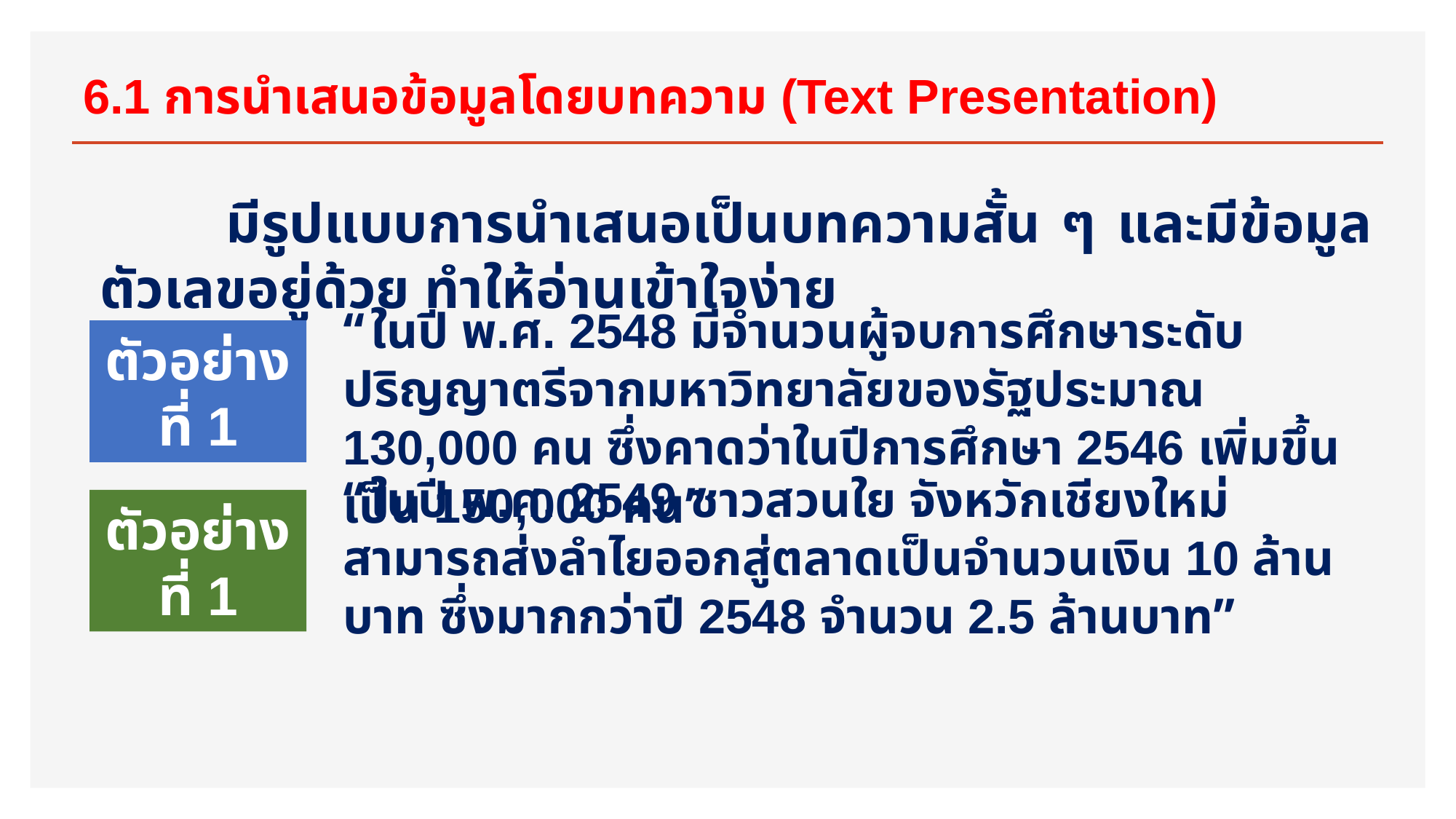

# 6.1 การนำเสนอข้อมูลโดยบทความ (Text Presentation)
      มีรูปแบบการนำเสนอเป็นบทความสั้น ๆ และมีข้อมูลตัวเลขอยู่ด้วย ทำให้อ่านเข้าใจง่าย
“ในปี พ.ศ. 2548 มีจำนวนผู้จบการศึกษาระดับปริญญาตรีจากมหาวิทยาลัยของรัฐประมาณ 130,000 คน ซึ่งคาดว่าในปีการศึกษา 2546 เพิ่มขึ้นเป็น 150,000 คน”
ตัวอย่างที่ 1
“ในปี พ.ศ. 2549 ชาวสวนใย จังหวักเชียงใหม่ สามารถส่งลำไยออกสู่ตลาดเป็นจำนวนเงิน 10 ล้านบาท ซึ่งมากกว่าปี 2548 จำนวน 2.5 ล้านบาท”
ตัวอย่างที่ 1